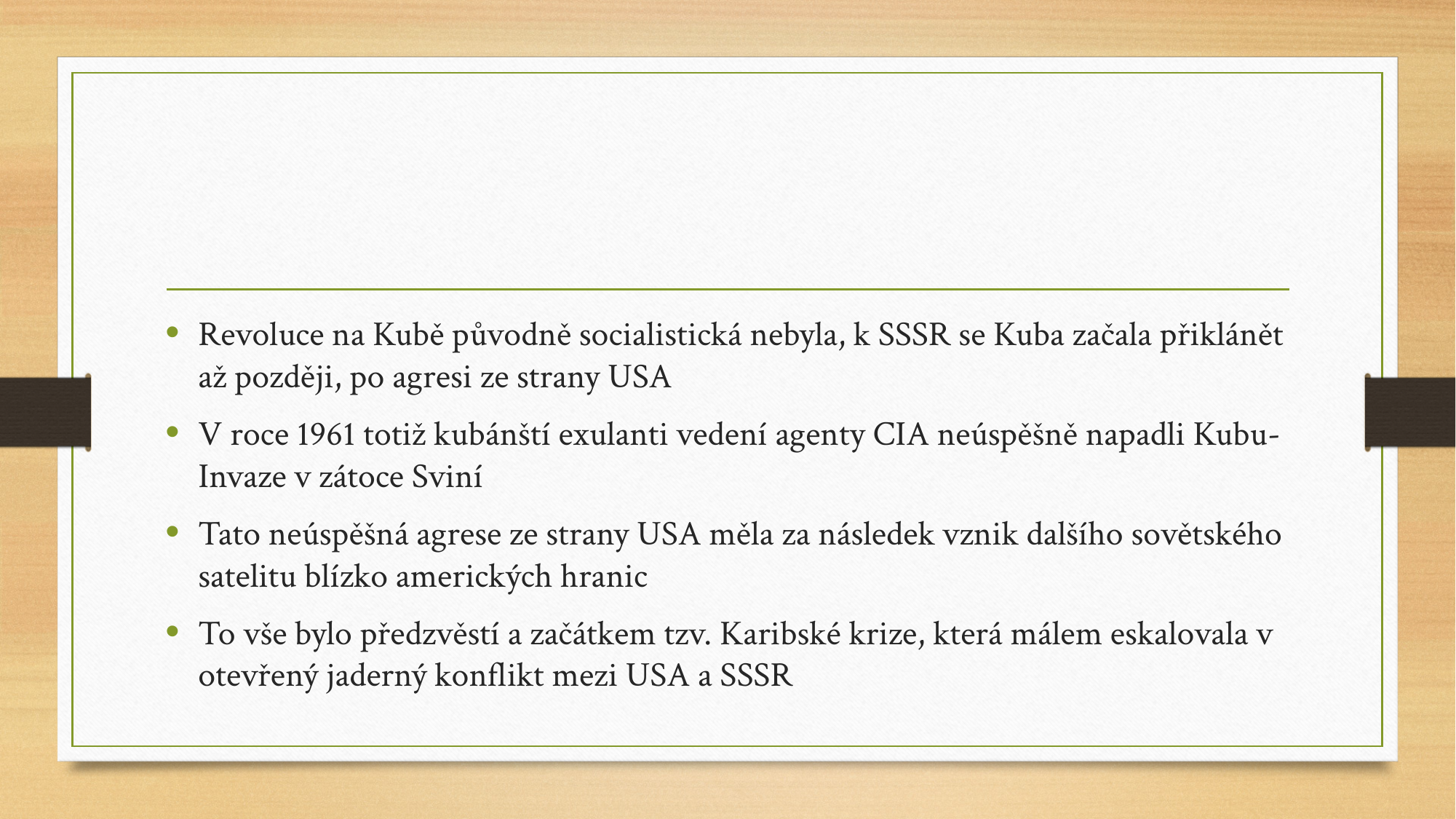

#
Revoluce na Kubě původně socialistická nebyla, k SSSR se Kuba začala přiklánět až později, po agresi ze strany USA
V roce 1961 totiž kubánští exulanti vedení agenty CIA neúspěšně napadli Kubu-Invaze v zátoce Sviní
Tato neúspěšná agrese ze strany USA měla za následek vznik dalšího sovětského satelitu blízko amerických hranic
To vše bylo předzvěstí a začátkem tzv. Karibské krize, která málem eskalovala v otevřený jaderný konflikt mezi USA a SSSR